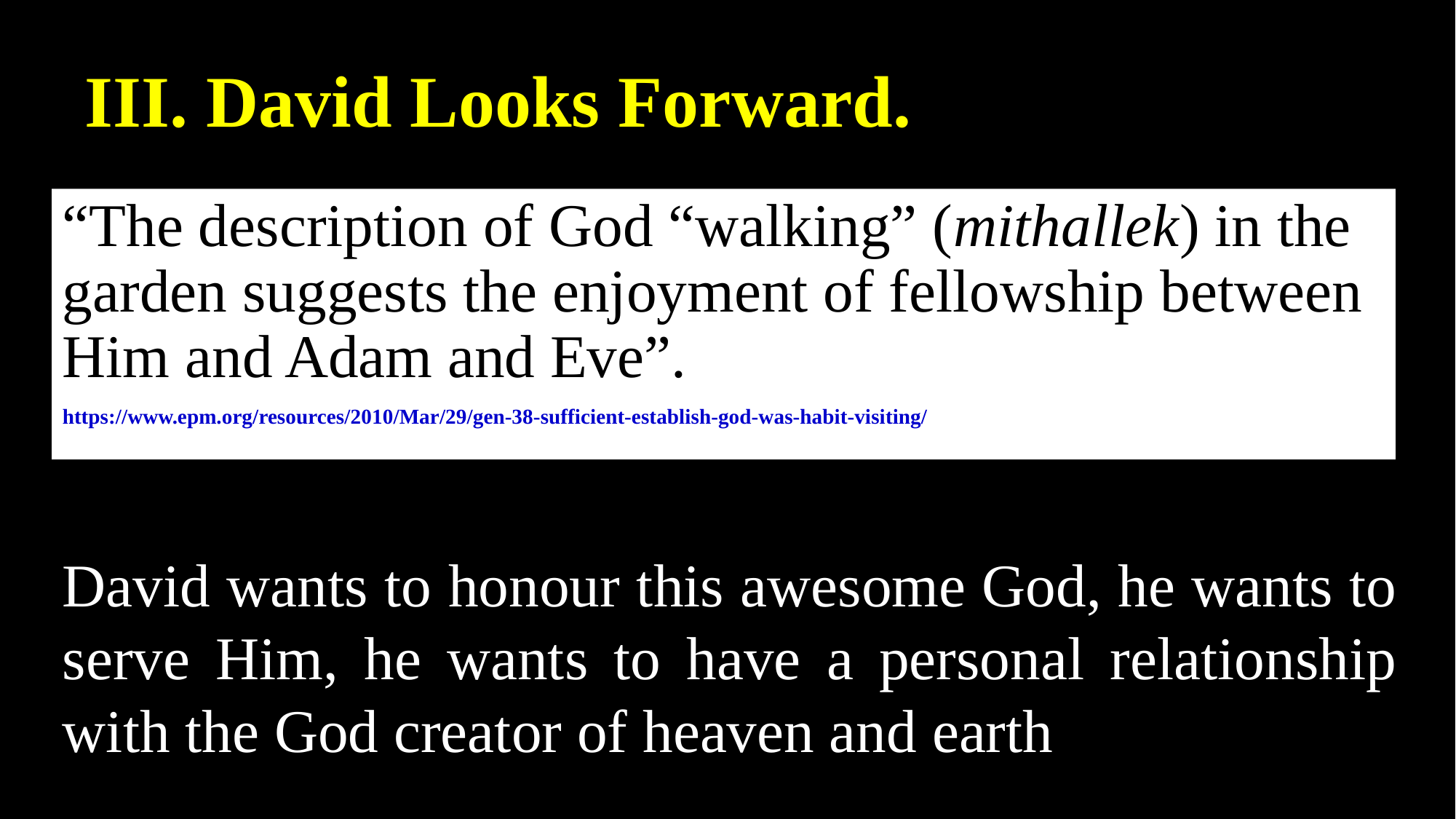

III. David Looks Forward.
“The description of God “walking” (mithallek) in the garden suggests the enjoyment of fellowship between Him and Adam and Eve”.
https://www.epm.org/resources/2010/Mar/29/gen-38-sufficient-establish-god-was-habit-visiting/

David wants to honour this awesome God, he wants to serve Him, he wants to have a personal relationship with the God creator of heaven and earth